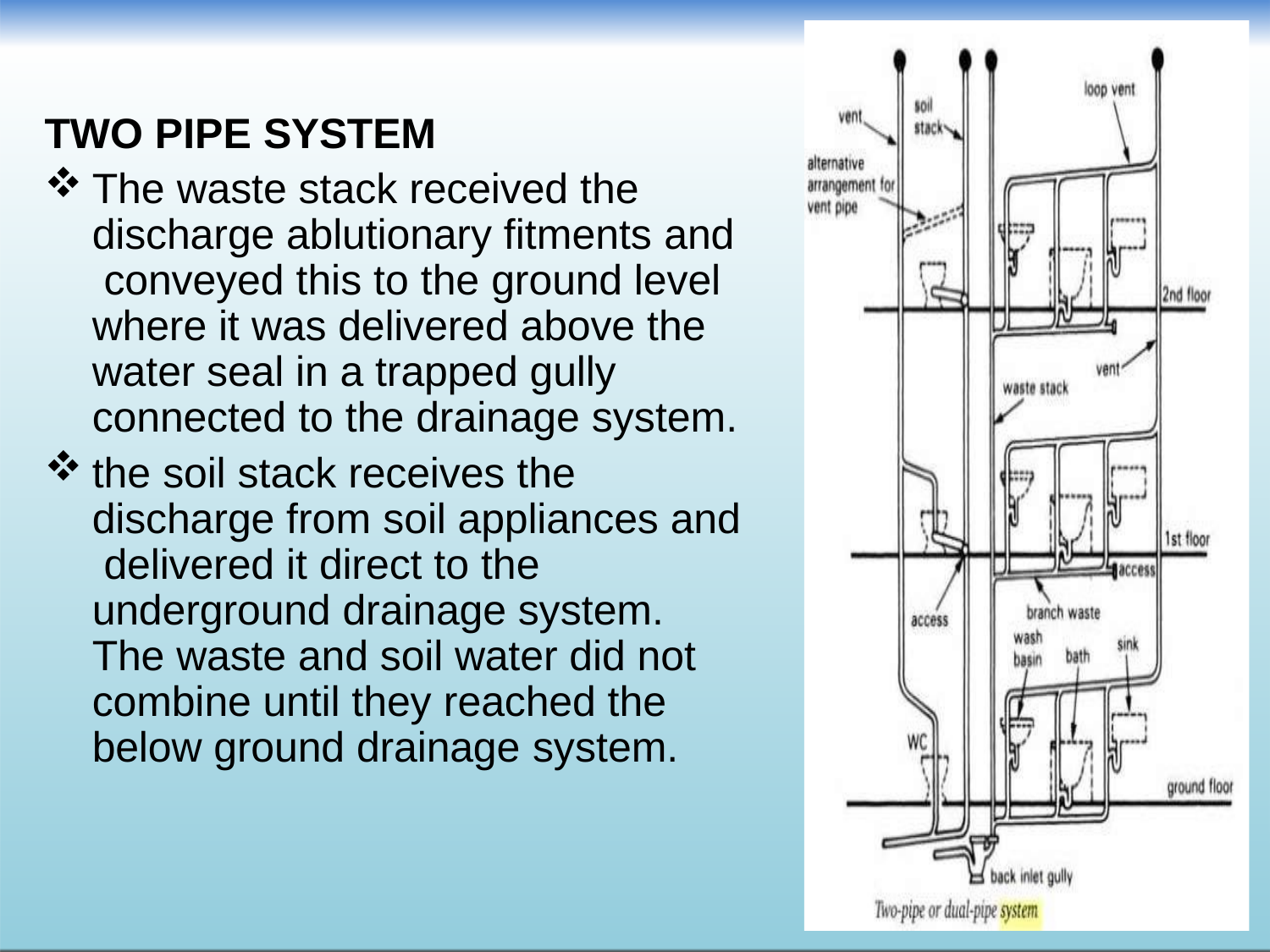

TWO PIPE SYSTEM
The waste stack received the  discharge ablutionary fitments and  conveyed this to the ground level  where it was delivered above the  water seal in a trapped gully  connected to the drainage system.
the soil stack receives the  discharge from soil appliances and  delivered it direct to the  underground drainage system.  The waste and soil water did not  combine until they reached the  below ground drainage system.